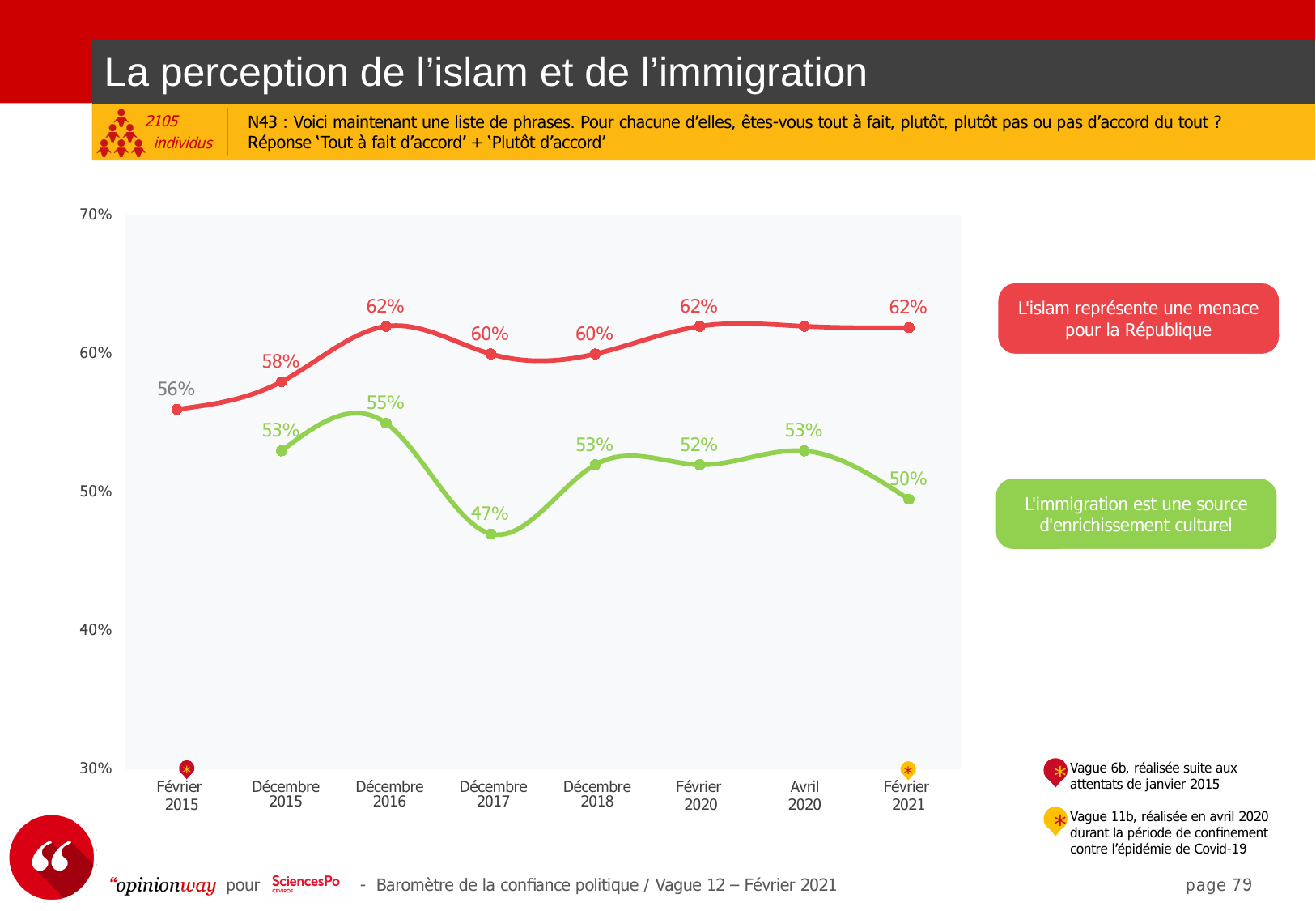

| La perception de l’islam et de l’immigration |
| --- |
N43 : Voici maintenant une liste de phrases. Pour chacune d’elles, êtes-vous tout à fait, plutôt, plutôt pas ou pas d’accord du tout ? Réponse ‘Tout à fait d’accord’ + ‘Plutôt d’accord’

### Chart

| Category | islam menace | enrichissement culturel |
|---|---|---|
| Colonne2 | 0.56 | None |
| Colonne8 | 0.58 | 0.53 |
| Colonne9 | 0.62 | 0.55 |
| Colonne10 | 0.6 | 0.47 |
| 11 | 0.6 | 0.52 |
| 12 | 0.62 | 0.52 |
L'islam représente une menace pour la République
L'immigration est une source d'enrichissement culturel
Vague 6b, réalisée suite aux attentats de janvier 2015

*

*

*

| Février 2015 | Décembre 2015 | Décembre 2016 | Décembre 2017 | Décembre 2018 | Février 2020 | Avril 2020 | Février 2021 |
| --- | --- | --- | --- | --- | --- | --- | --- |
Vague 11b, réalisée en avril 2020 durant la période de confinement contre l’épidémie de Covid-19

*